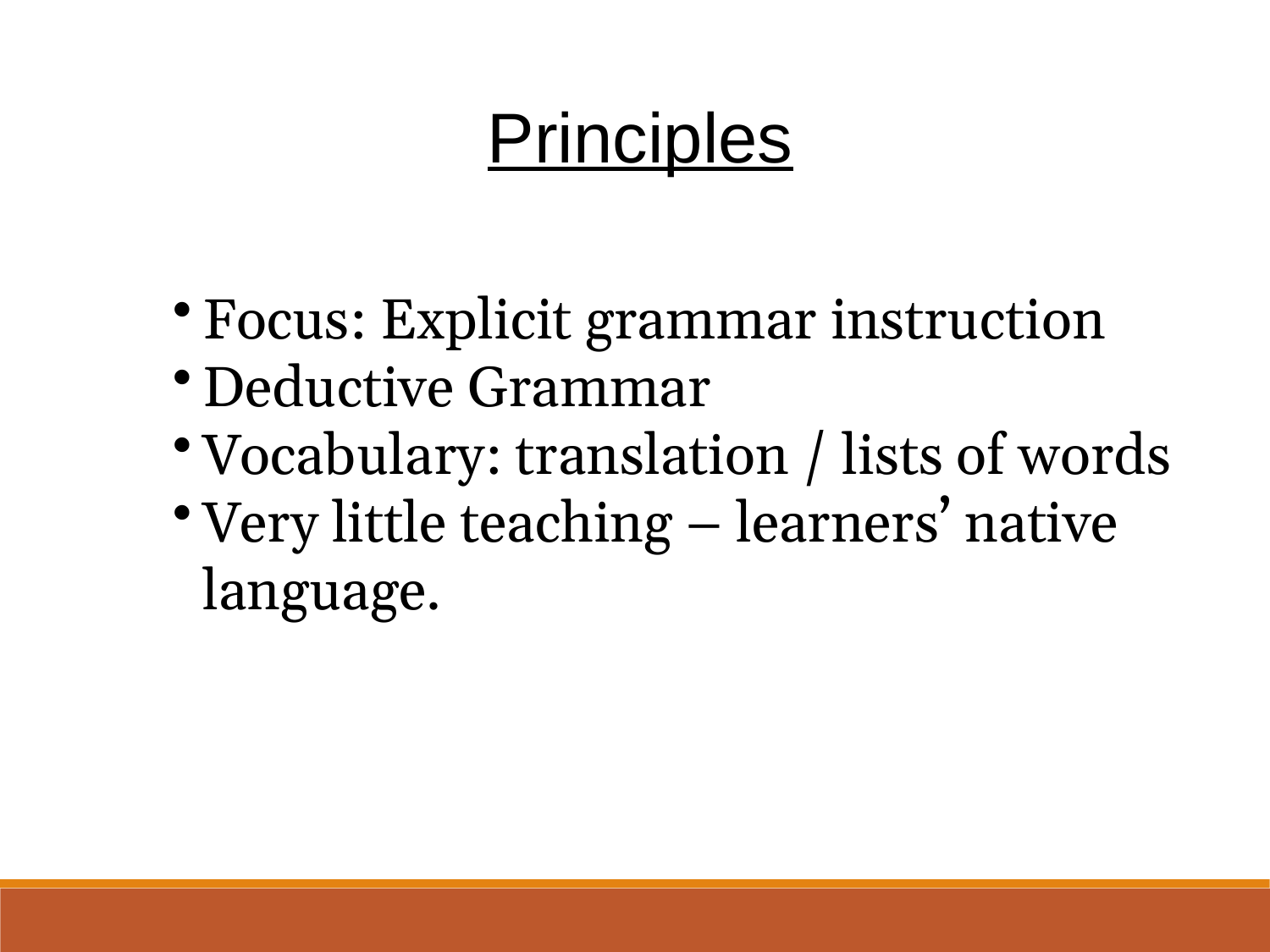

Principles
Focus: Explicit grammar instruction
Deductive Grammar
Vocabulary: translation / lists of words
Very little teaching – learners’ native language.